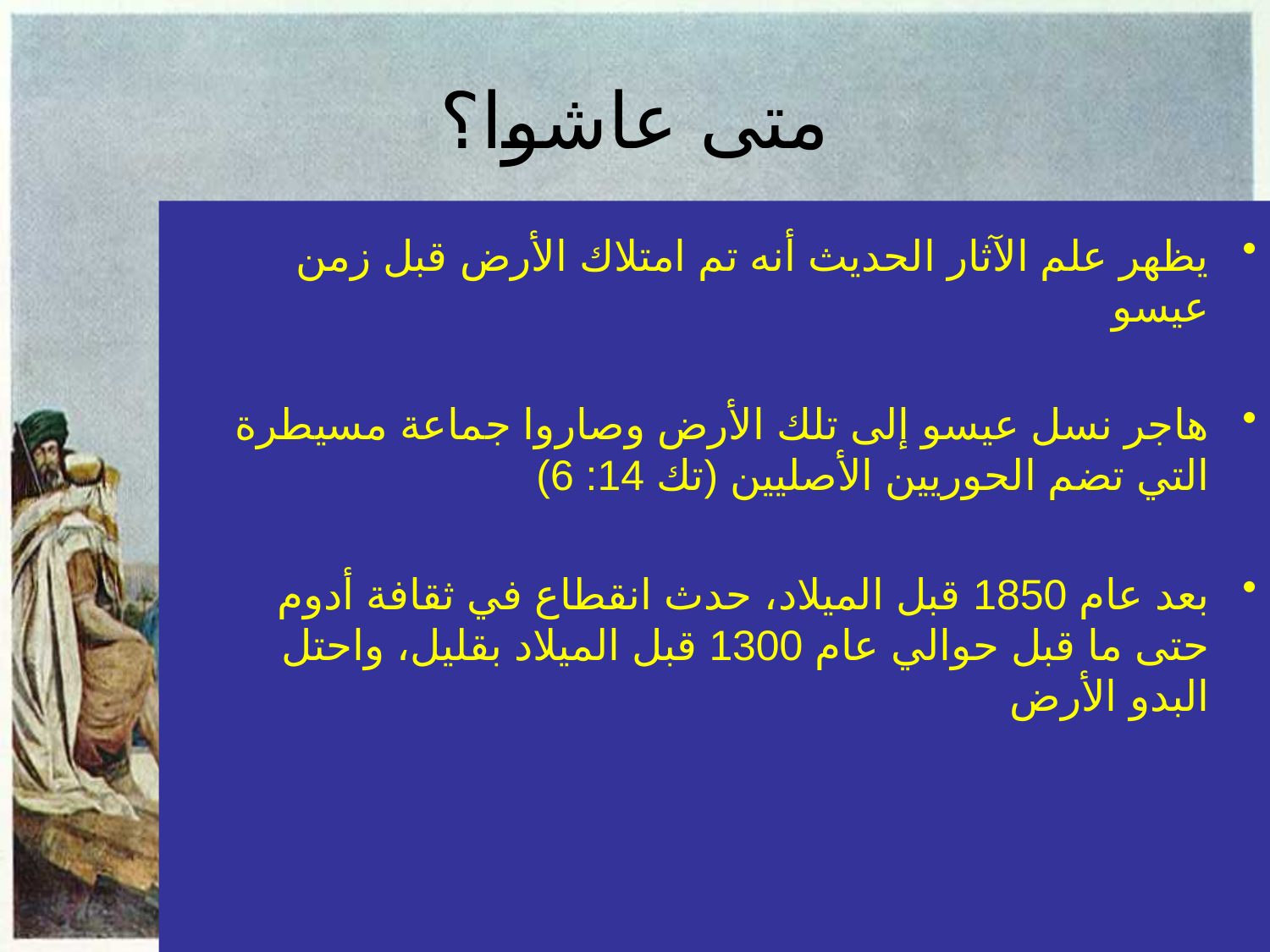

# متى عاشوا؟

يظهر علم الآثار الحديث أنه تم امتلاك الأرض قبل زمن عيسو

هاجر نسل عيسو إلى تلك الأرض وصاروا جماعة مسيطرة التي تضم الحوريين الأصليين (تك 14: 6)

بعد عام 1850 قبل الميلاد، حدث انقطاع في ثقافة أدوم حتى ما قبل حوالي عام 1300 قبل الميلاد بقليل، واحتل البدو الأرض